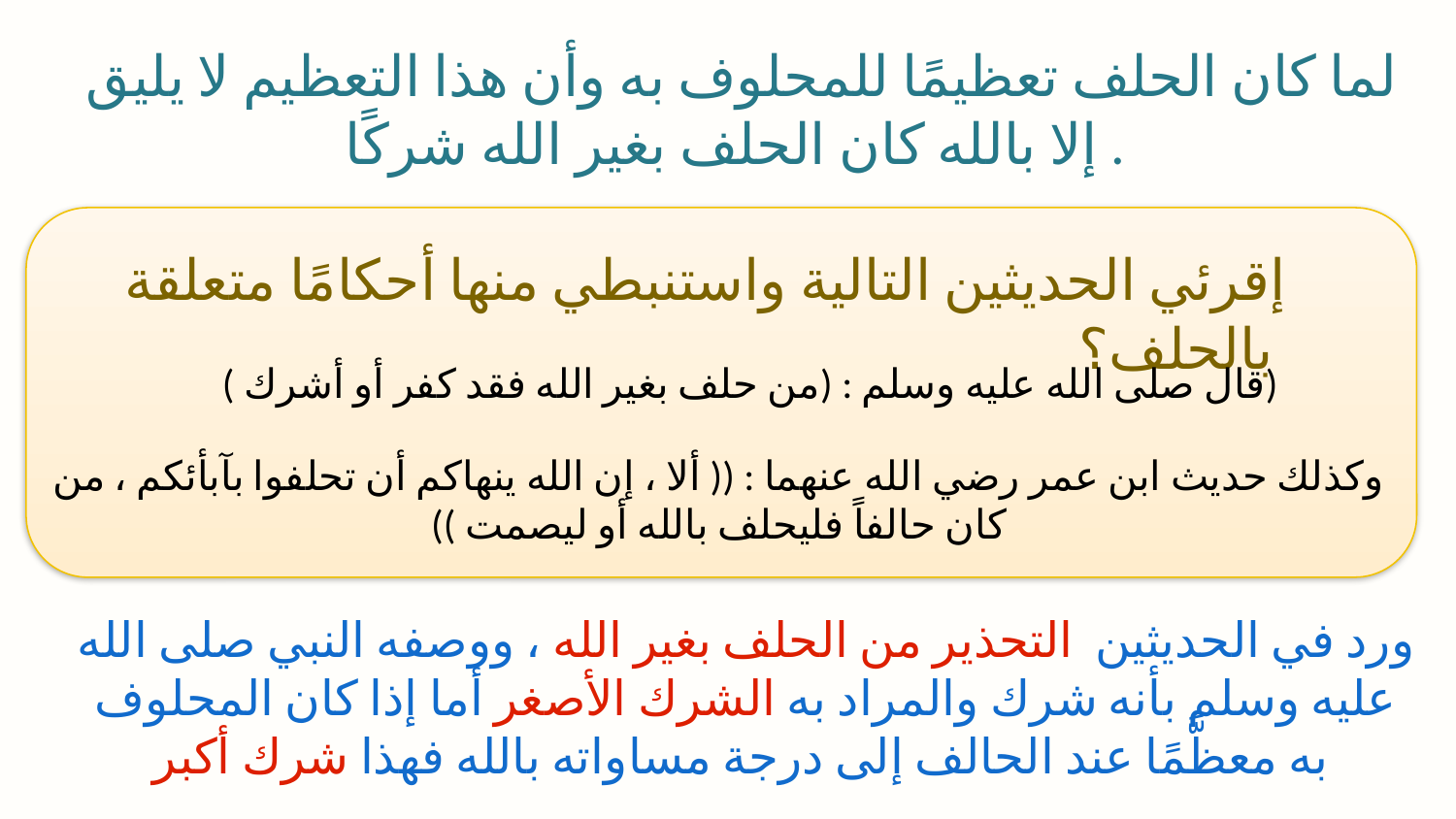

لما كان الحلف تعظيمًا للمحلوف به وأن هذا التعظيم لا يليق إلا بالله كان الحلف بغير الله شركًا .

إقرئي الحديثين التالية واستنبطي منها أحكامًا متعلقة بالحلف؟
قال صلى الله عليه وسلم : (من حلف بغير الله فقد كفر أو أشرك ))
وكذلك حديث ابن عمر رضي الله عنهما : (( ألا ، إن الله ينهاكم أن تحلفوا بآبأئكم ، من كان حالفاً فليحلف بالله أو ليصمت ))
ورد في الحديثين  التحذير من الحلف بغير الله ، ووصفه النبي صلى الله عليه وسلم بأنه شرك والمراد به الشرك الأصغر أما إذا كان المحلوف به معظَّمًا عند الحالف إلى درجة مساواته بالله فهذا شرك أكبر